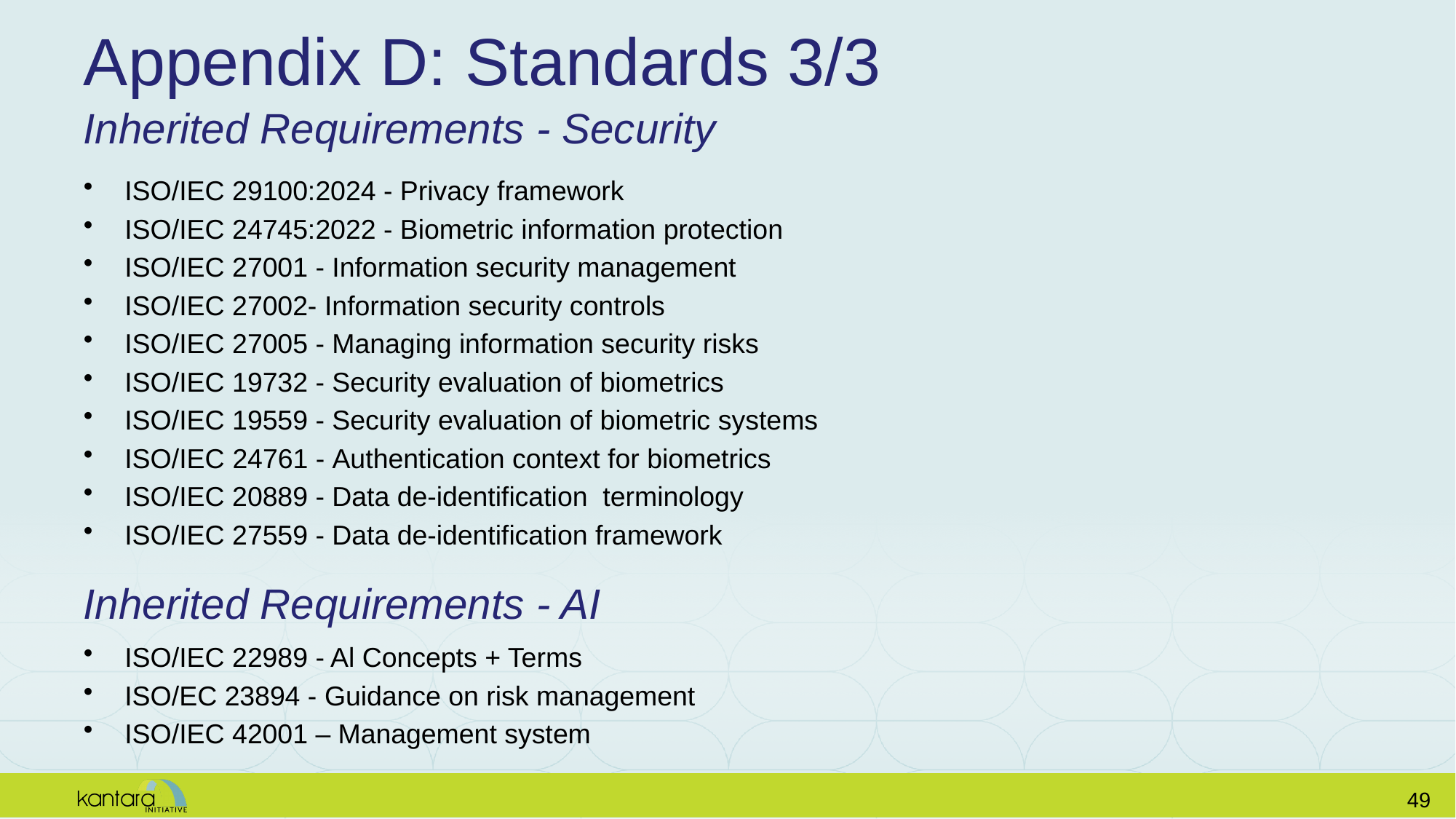

# Appendix D: Standards 3/3
Inherited Requirements - Security
ISO/IEC 29100:2024 - Privacy framework
ISO/IEC 24745:2022 - Biometric information protection
ISO/IEC 27001 - Information security management
ISO/IEC 27002- Information security controls
ISO/IEC 27005 - Managing information security risks
ISO/IEC 19732 - Security evaluation of biometrics
ISO/IEC 19559 - Security evaluation of biometric systems
ISO/IEC 24761 - Authentication context for biometrics
ISO/IEC 20889 - Data de-identification  terminology
ISO/IEC 27559 - Data de-identification framework

Inherited Requirements - AI
ISO/IEC 22989 - Al Concepts + Terms
ISO/EC 23894 - Guidance on risk management
ISO/IEC 42001 – Management system

49